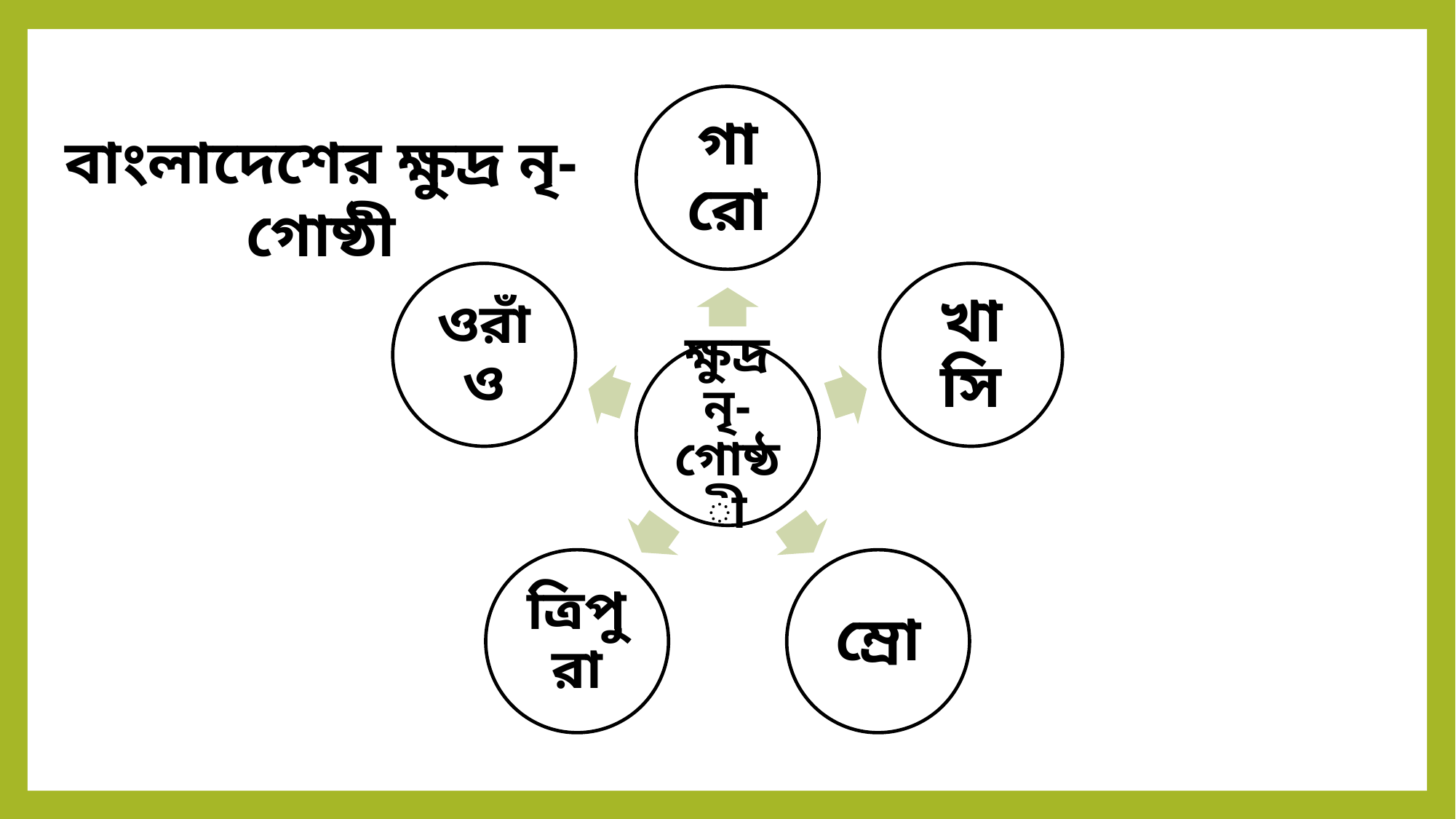

ক্ষুদ্র নৃ-গোষ্ঠী

গারো

খাসি

ম্রো

ত্রিপুরা

ওরাঁও
বাংলাদেশের ক্ষুদ্র নৃ-গোষ্ঠী